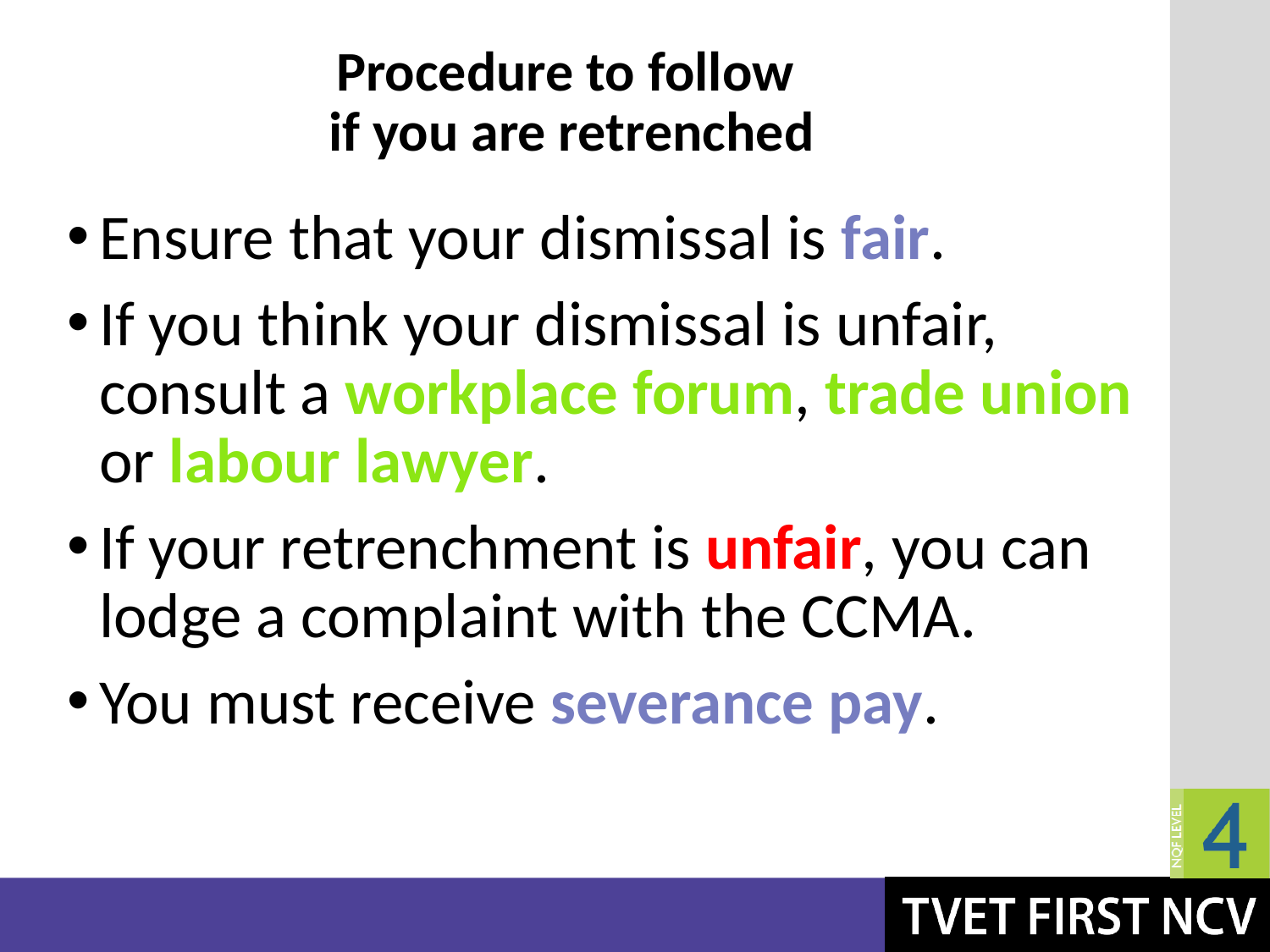

# Procedure to follow if you are retrenched
Ensure that your dismissal is fair.
If you think your dismissal is unfair, consult a workplace forum, trade union or labour lawyer.
If your retrenchment is unfair, you can lodge a complaint with the CCMA.
You must receive severance pay.